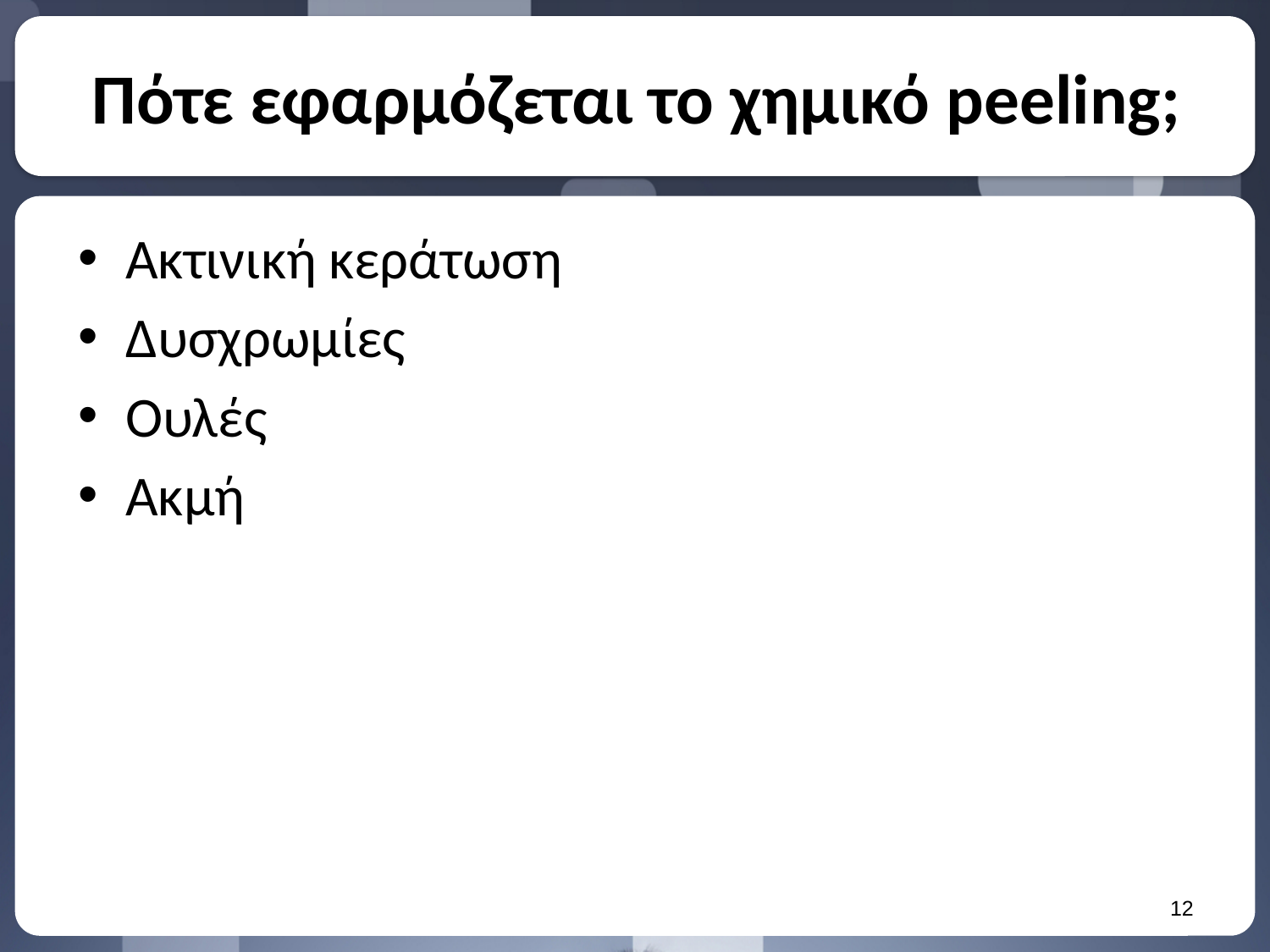

# Πότε εφαρμόζεται το χημικό peeling;
Ακτινική κεράτωση
Δυσχρωμίες
Ουλές
Ακμή

12